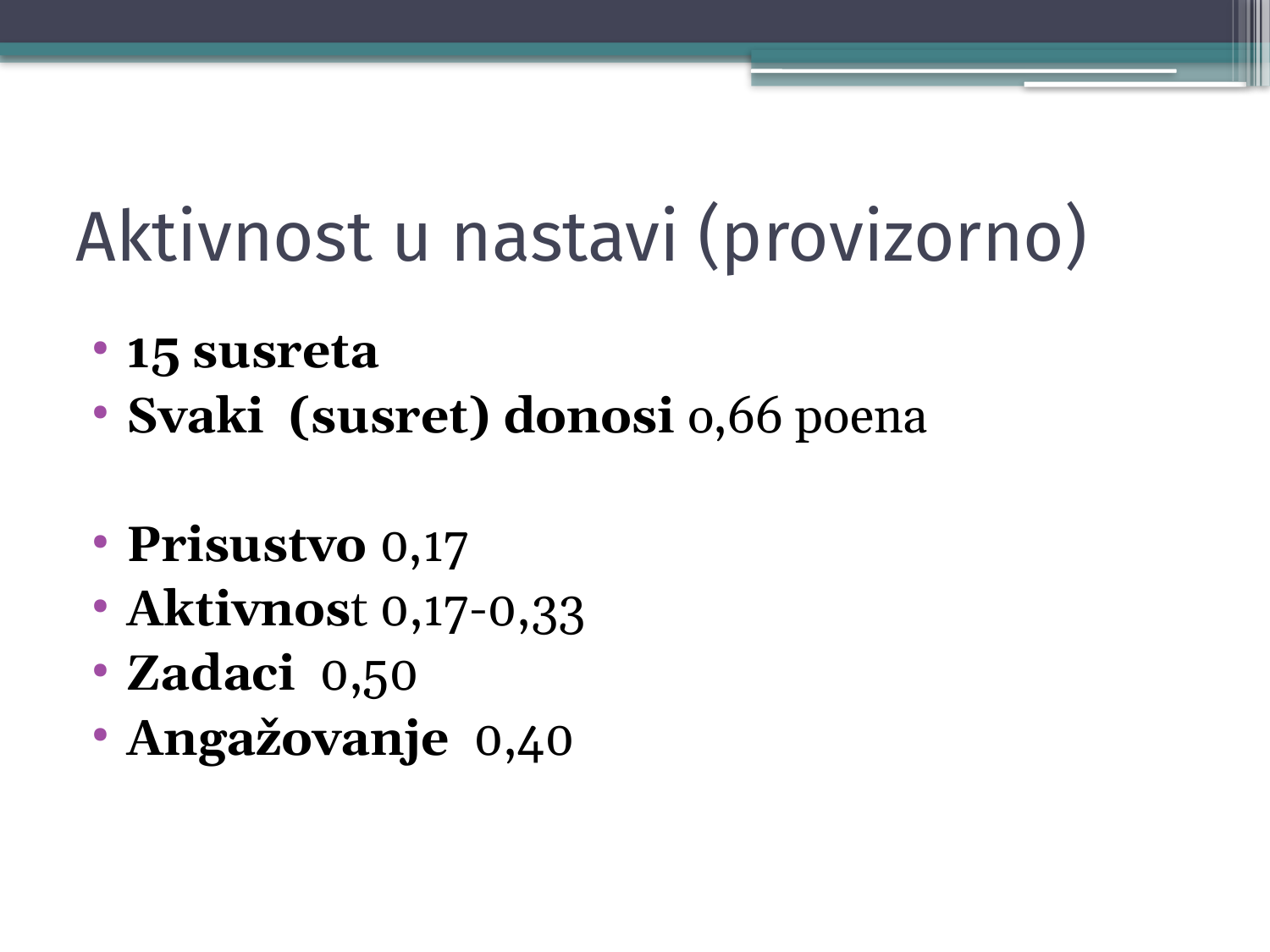

# Aktivnost u nastavi (provizorno)
15 susreta
Svaki  (susret) donosi o,66 poena

Prisustvo 0,17
Aktivnost 0,17-0,33
Zadaci  0,50
Angažovanje  0,40